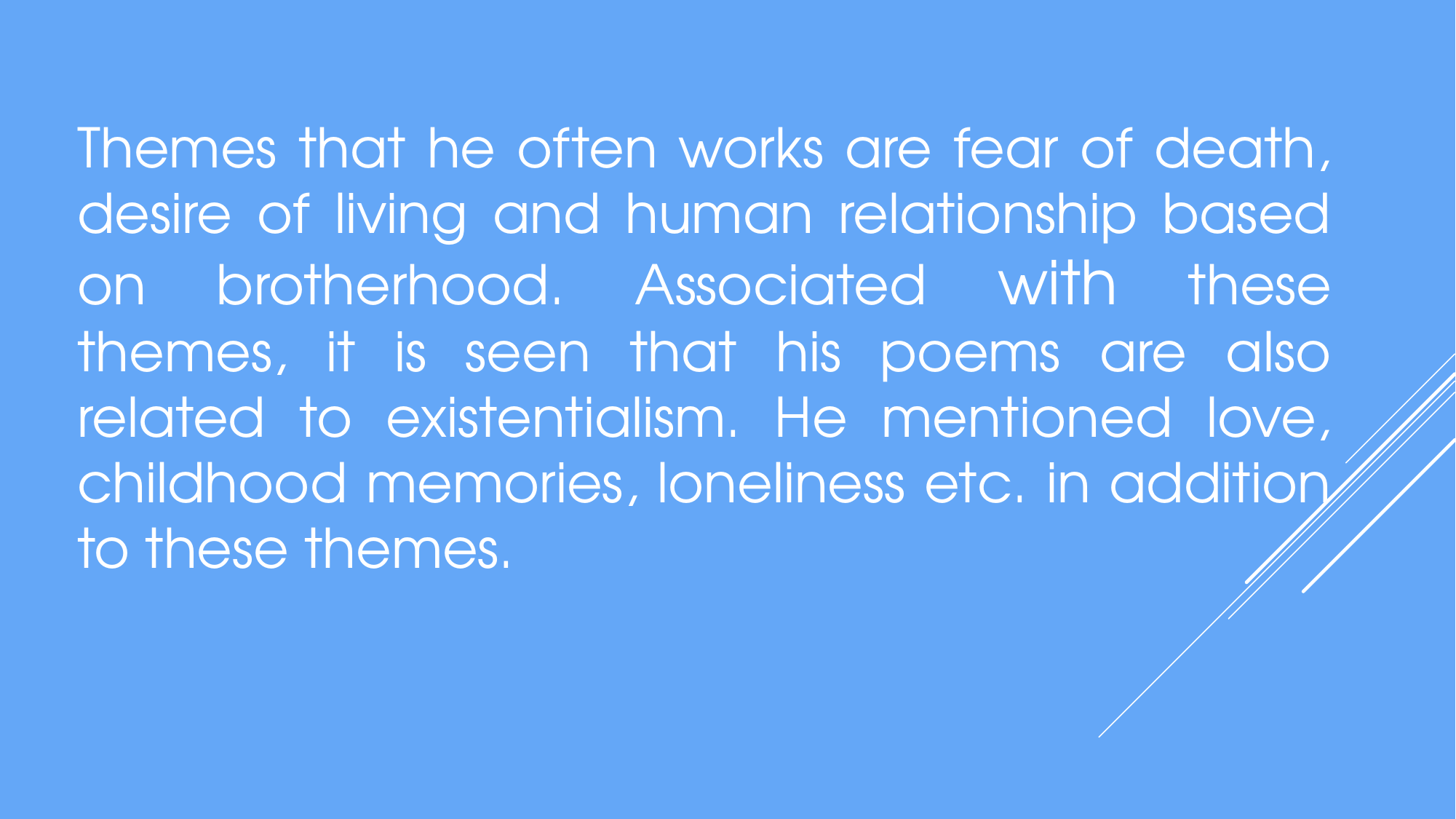

Themes that he often works are fear of death, desire of living and human relationship based on brotherhood. Associated with these themes, it is seen that his poems are also related to existentialism. He mentioned love, childhood memories, loneliness etc. in addition to these themes.